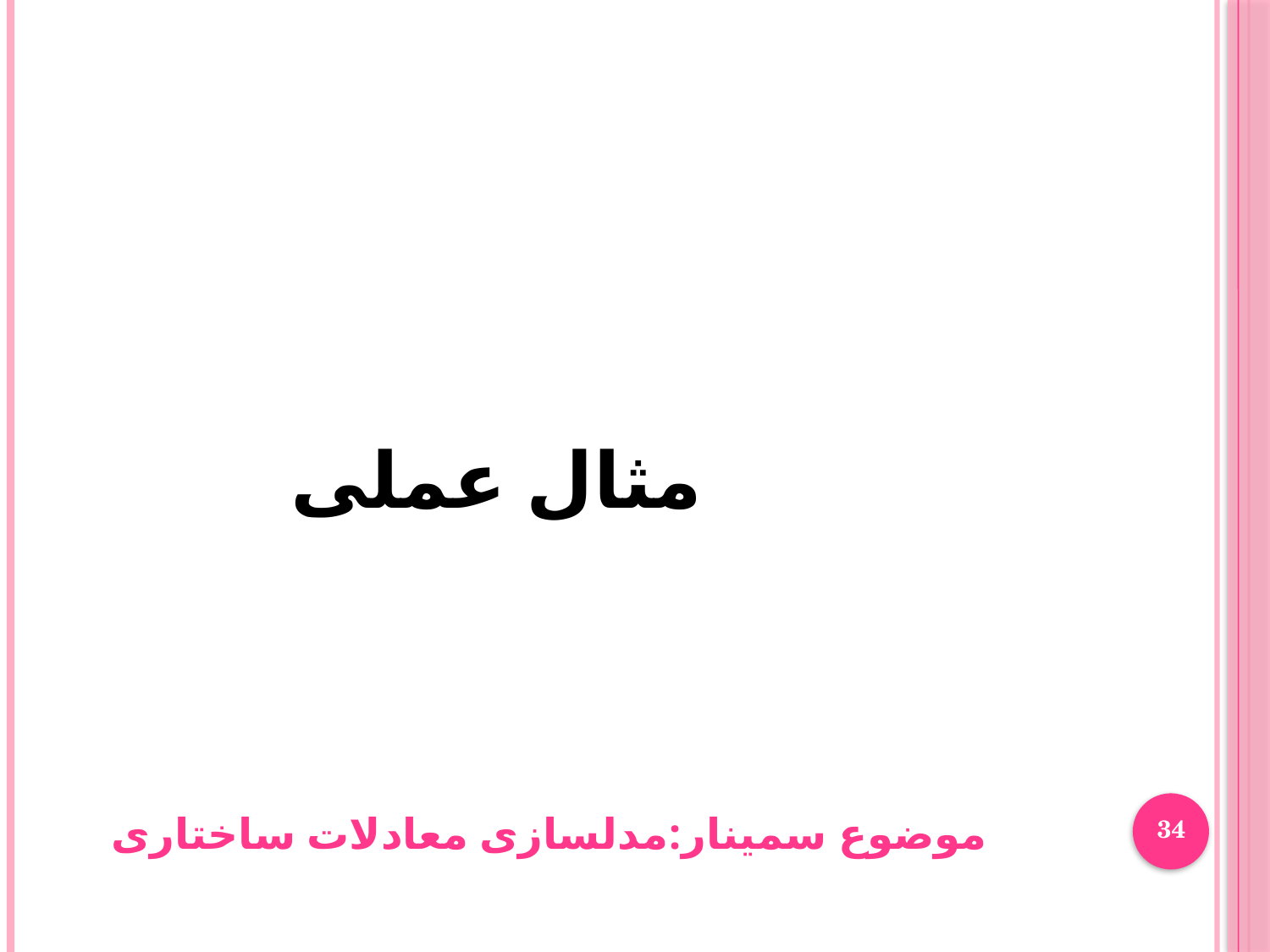

مثال عملی
34
موضوع سمینار:مدلسازی معادلات ساختاری